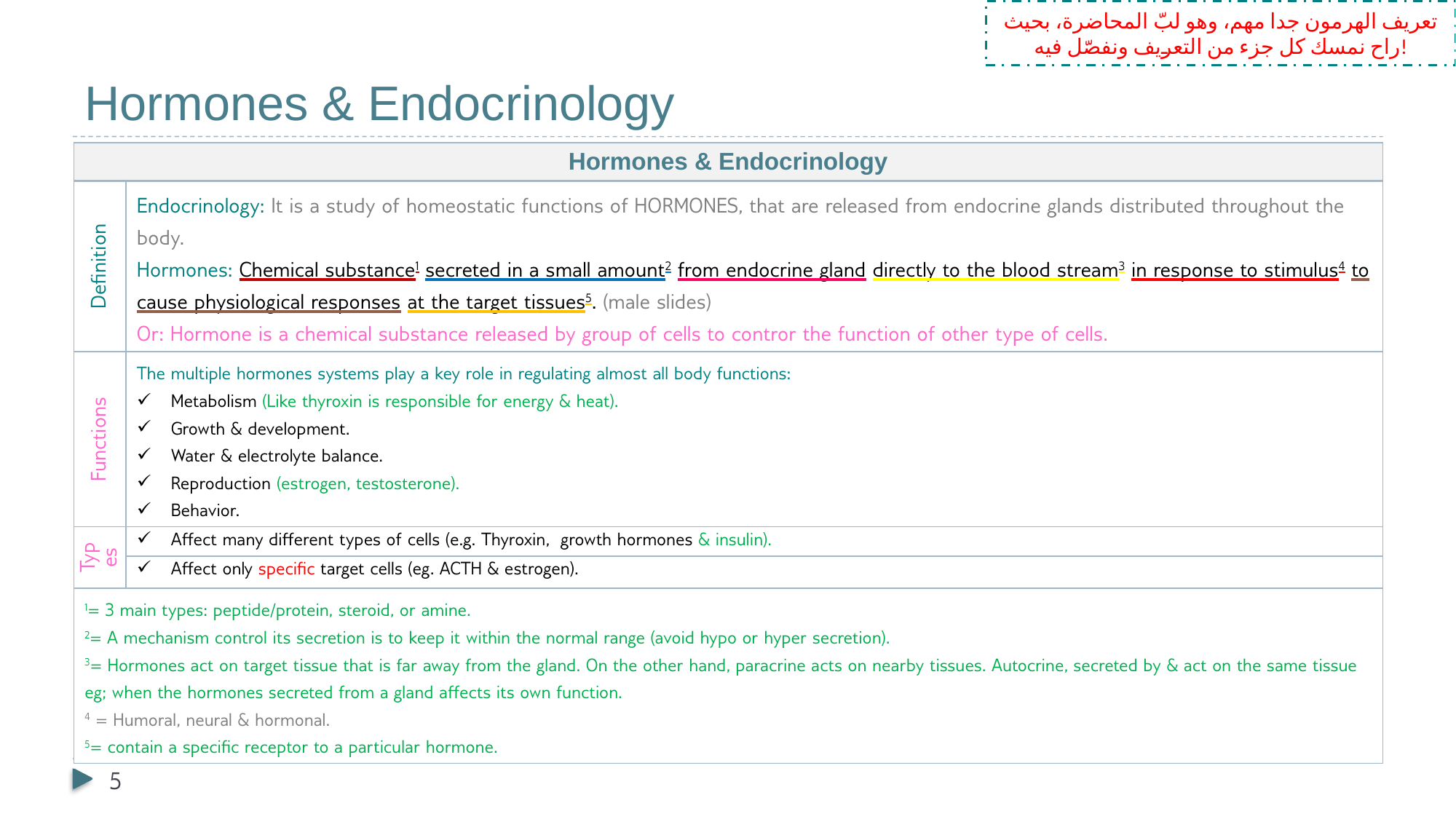

تعريف الهرمون جدا مهم، وهو لبّ المحاضرة، بحيث راح نمسك كل جزء من التعريف ونفصّل فيه!
# Hormones & Endocrinology
| Hormones & Endocrinology |  |
| --- | --- |
| Definition | Endocrinology: It is a study of homeostatic functions of HORMONES, that are released from endocrine glands distributed throughout the body. Hormones: Chemical substance1 secreted in a small amount2 from endocrine gland directly to the blood stream3 in response to stimulus4 to cause physiological responses at the target tissues5. (male slides) Or: Hormone is a chemical substance released by group of cells to contror the function of other type of cells. |
| Functions | The multiple hormones systems play a key role in regulating almost all body functions: Metabolism (Like thyroxin is responsible for energy & heat). Growth & development. Water & electrolyte balance. Reproduction (estrogen, testosterone). Behavior. |
| Types | Affect many different types of cells (e.g. Thyroxin, growth hormones & insulin). |
|  | Affect only specific target cells (eg. ACTH & estrogen). |
| 1= 3 main types: peptide/protein, steroid, or amine. 2= A mechanism control its secretion is to keep it within the normal range (avoid hypo or hyper secretion). 3= Hormones act on target tissue that is far away from the gland. On the other hand, paracrine acts on nearby tissues. Autocrine, secreted by & act on the same tissue eg; when the hormones secreted from a gland affects its own function. 4 = Humoral, neural & hormonal. 5= contain a specific receptor to a particular hormone. |  |
5